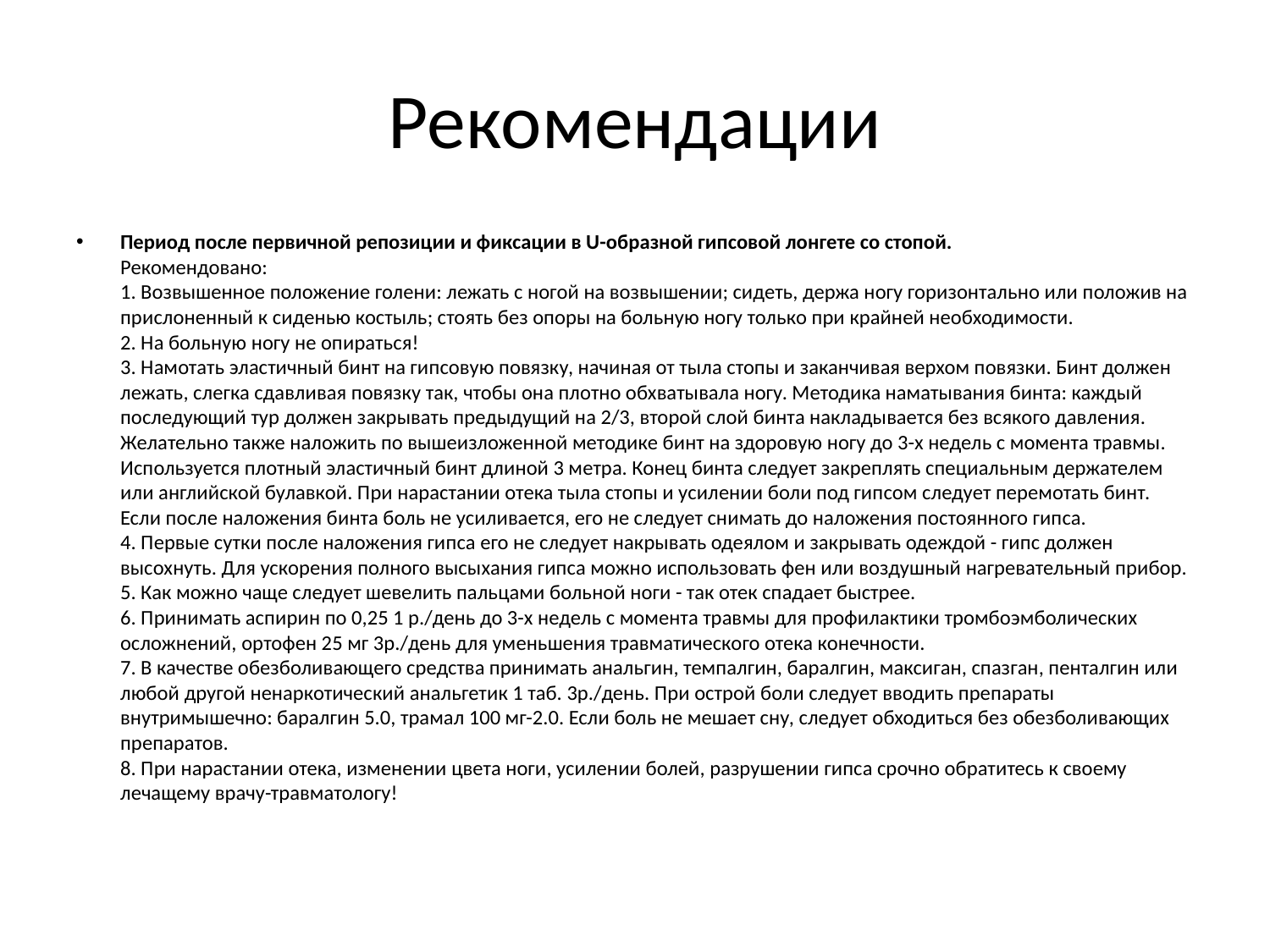

# Рекомендации
Период после первичной репозиции и фиксации в U-образной гипсовой лонгете со стопой.
Рекомендовано:
1. Возвышенное положение голени: лежать с ногой на возвышении; сидеть, держа ногу горизонтально или положив на прислоненный к сиденью костыль; стоять без опоры на больную ногу только при крайней необходимости.
2. На больную ногу не опираться!
3. Намотать эластичный бинт на гипсовую повязку, начиная от тыла стопы и заканчивая верхом повязки. Бинт должен лежать, слегка сдавливая повязку так, чтобы она плотно обхватывала ногу. Методика наматывания бинта: каждый последующий тур должен закрывать предыдущий на 2/3, второй слой бинта накладывается без всякого давления. Желательно также наложить по вышеизложенной методике бинт на здоровую ногу до 3-х недель с момента травмы. Используется плотный эластичный бинт длиной 3 метра. Конец бинта следует закреплять специальным держателем или английской булавкой. При нарастании отека тыла стопы и усилении боли под гипсом следует перемотать бинт. Если после наложения бинта боль не усиливается, его не следует снимать до наложения постоянного гипса.
4. Первые сутки после наложения гипса его не следует накрывать одеялом и закрывать одеждой - гипс должен высохнуть. Для ускорения полного высыхания гипса можно использовать фен или воздушный нагревательный прибор.
5. Как можно чаще следует шевелить пальцами больной ноги - так отек спадает быстрее.
6. Принимать аспирин по 0,25 1 р./день до 3-х недель с момента травмы для профилактики тромбоэмболических осложнений, ортофен 25 мг 3р./день для уменьшения травматического отека конечности.
7. В качестве обезболивающего средства принимать анальгин, темпалгин, баралгин, максиган, спазган, пенталгин или любой другой ненаркотический анальгетик 1 таб. 3р./день. При острой боли следует вводить препараты внутримышечно: баралгин 5.0, трамал 100 мг-2.0. Если боль не мешает сну, следует обходиться без обезболивающих препаратов.
8. При нарастании отека, изменении цвета ноги, усилении болей, разрушении гипса срочно обратитесь к своему лечащему врачу-травматологу!